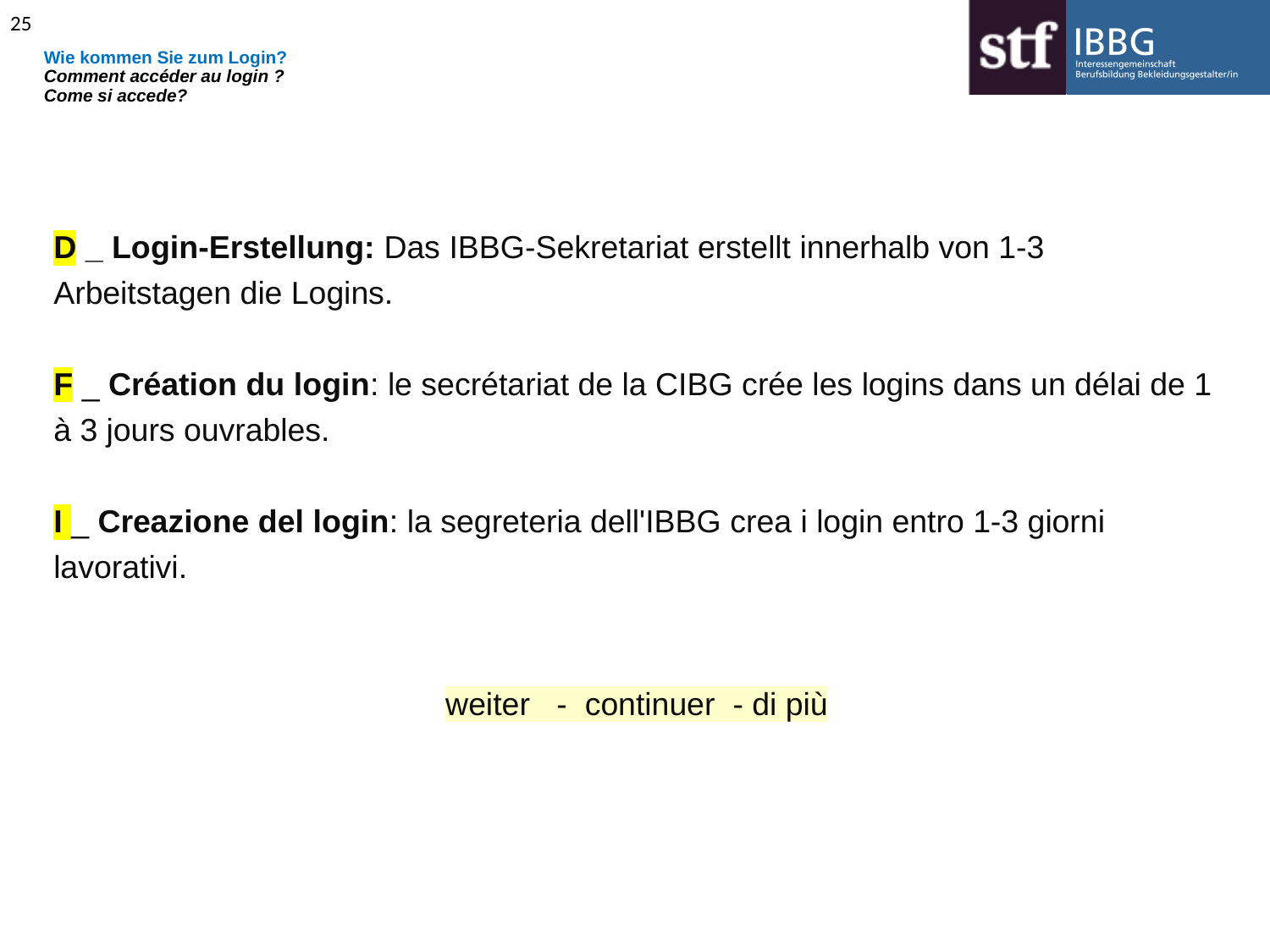

25
Wie kommen Sie zum Login?
Comment accéder au login ?
Come si accede?

D _ Login-Erstellung: Das IBBG-Sekretariat erstellt innerhalb von 1-3 Arbeitstagen die Logins.

F _ Création du login: le secrétariat de la CIBG crée les logins dans un délai de 1 à 3 jours ouvrables.

I _ Creazione del login: la segreteria dell'IBBG crea i login entro 1-3 giorni lavorativi.

weiter   -  continuer  - di più